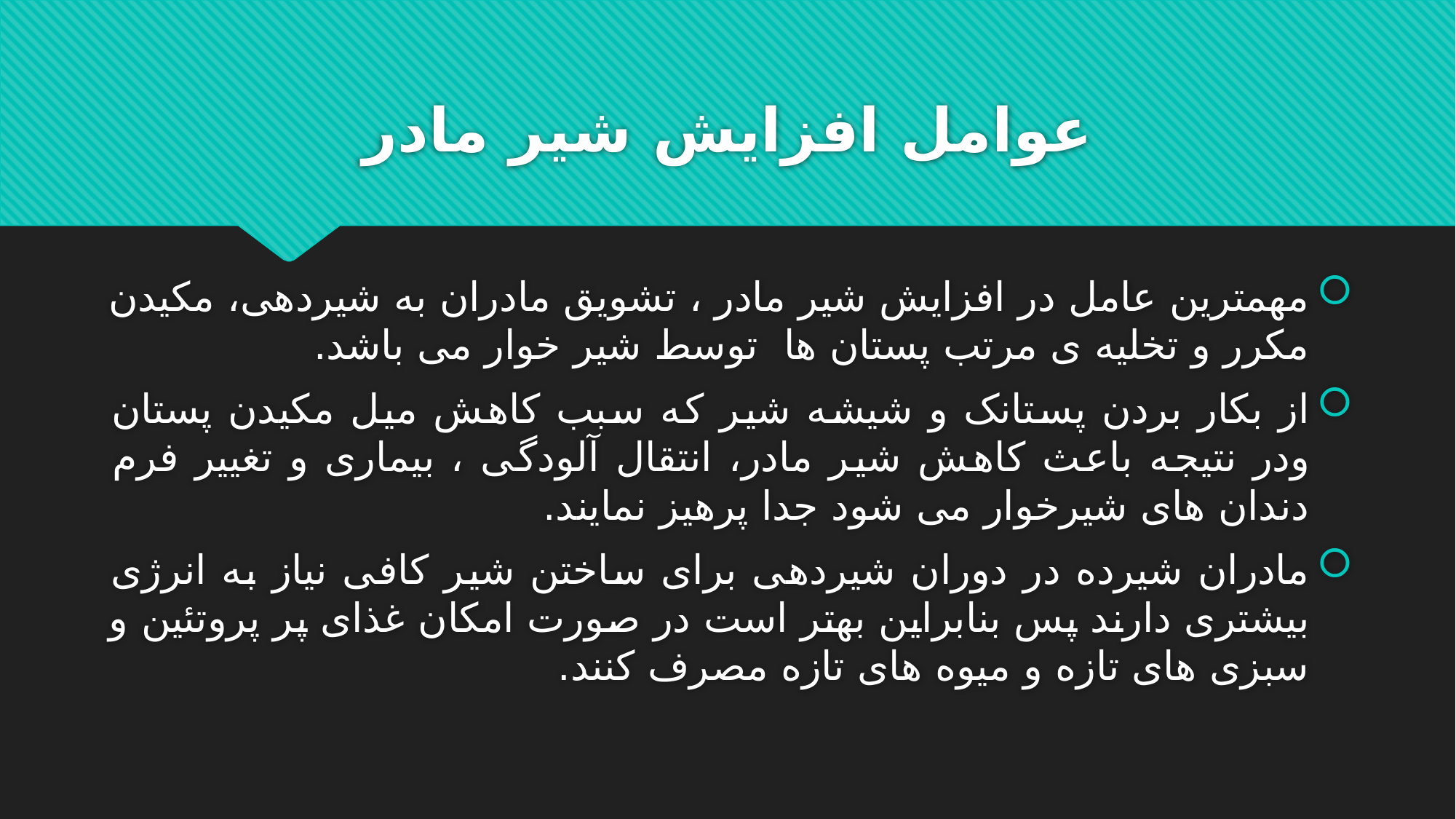

# عوامل افزایش شیر مادر
مهمترین عامل در افزایش شیر مادر ، تشویق مادران به شیردهی، مکیدن مکرر و تخلیه ی مرتب پستان ها  توسط شیر خوار می باشد.
از بکار بردن پستانک و شیشه شیر که سبب کاهش میل مکیدن پستان ودر نتیجه باعث کاهش شیر مادر، انتقال آلودگی ، بیماری و تغییر فرم دندان های شیرخوار می شود جدا پرهیز نمایند.
مادران شیرده در دوران شیردهی برای ساختن شیر کافی نیاز به انرژی بیشتری دارند پس بنابراین بهتر است در صورت امکان غذای پر پروتئین و سبزی های تازه و میوه های تازه مصرف کنند.